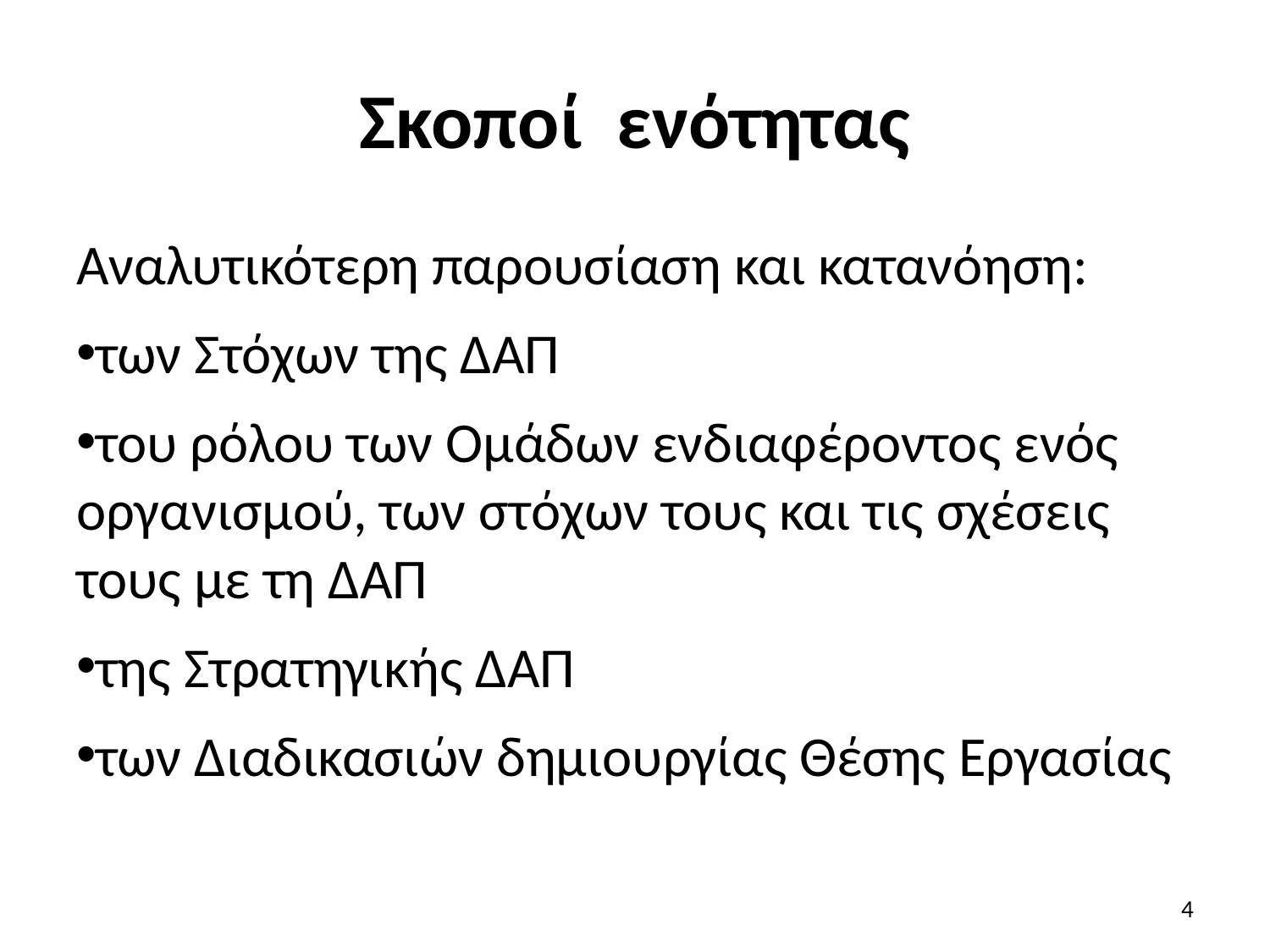

# Σκοποί  ενότητας
Αναλυτικότερη παρουσίαση και κατανόηση:
των Στόχων της ΔΑΠ
του ρόλου των Ομάδων ενδιαφέροντος ενός οργανισμού, των στόχων τους και τις σχέσεις τους με τη ΔΑΠ
της Στρατηγικής ΔΑΠ
των Διαδικασιών δημιουργίας Θέσης Εργασίας

4